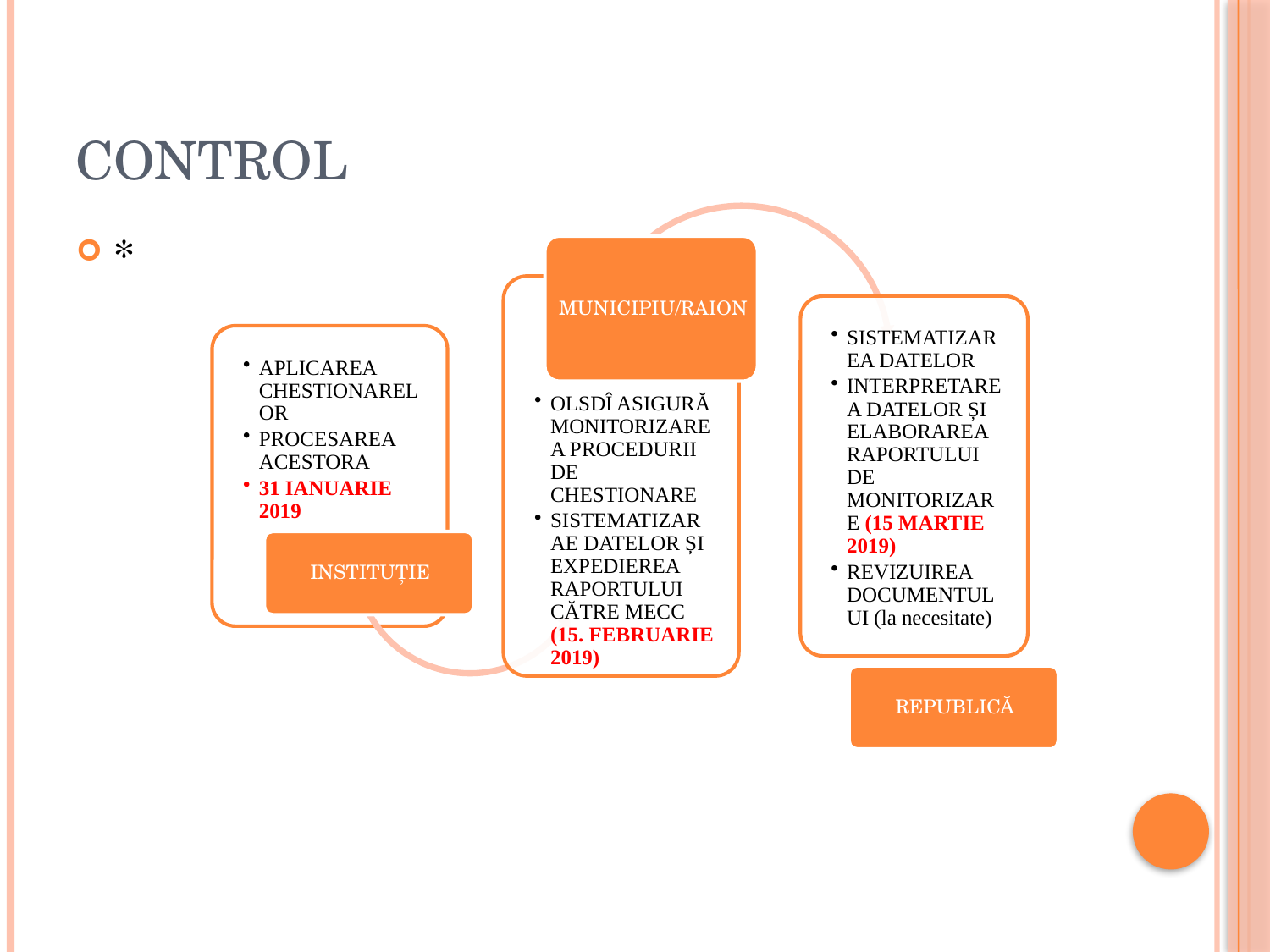

# CONTROL
APLICAREA CHESTIONARELOR
PROCESAREA ACESTORA
31 IANUARIE 2019
INSTITUȚIE
OLSDÎ ASIGURĂ MONITORIZAREA PROCEDURII DE CHESTIONARE
SISTEMATIZARAE DATELOR ȘI EXPEDIEREA RAPORTULUI CĂTRE MECC (15. FEBRUARIE 2019)
MUNICIPIU/RAION
SISTEMATIZAREA DATELOR
INTERPRETAREA DATELOR ȘI ELABORAREA RAPORTULUI DE MONITORIZARE (15 MARTIE 2019)
REVIZUIREA DOCUMENTULUI (la necesitate)
REPUBLICĂ
*